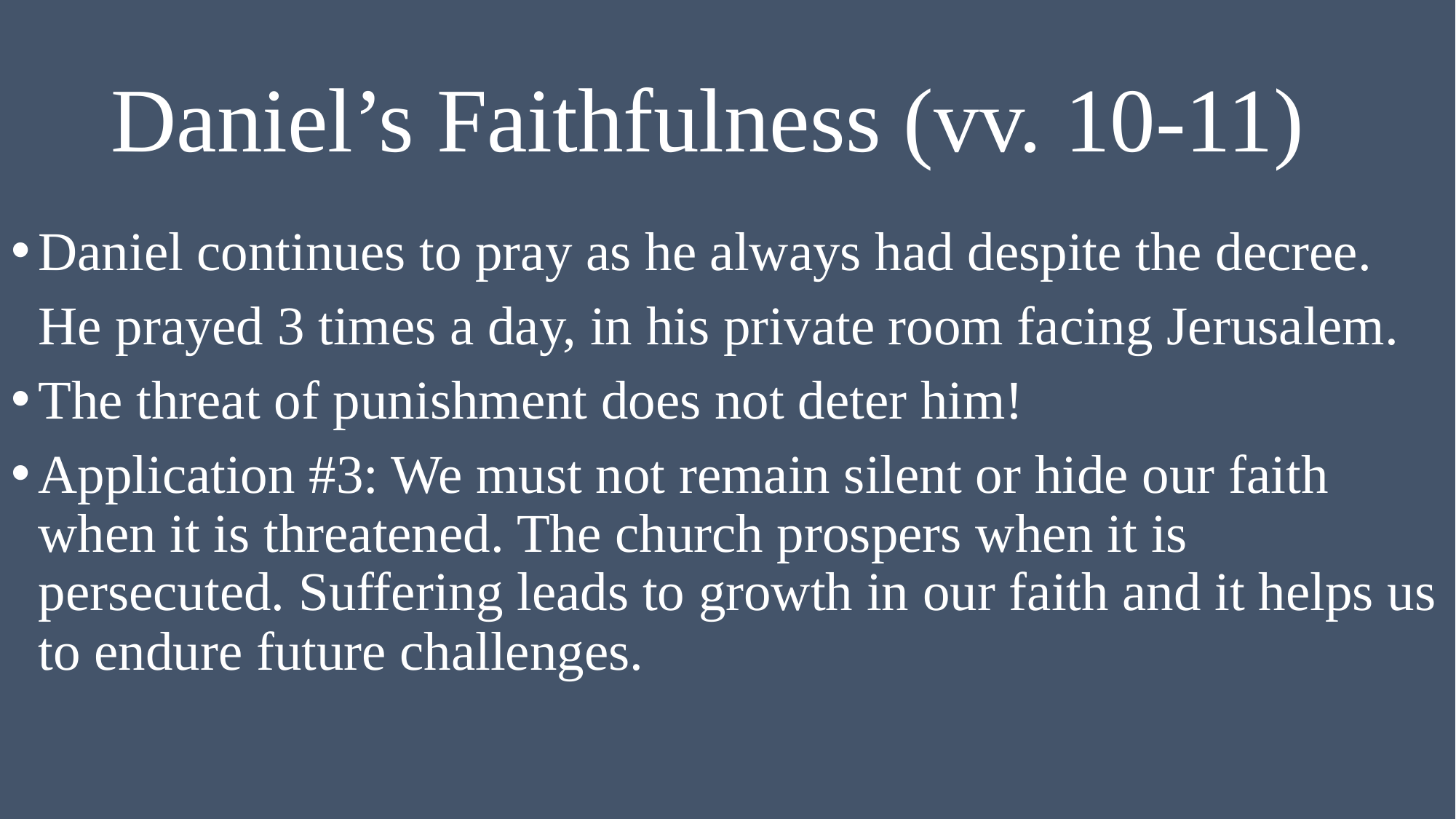

# Daniel’s Faithfulness (vv. 10-11)
Daniel continues to pray as he always had despite the decree.
  He prayed 3 times a day, in his private room facing Jerusalem.
The threat of punishment does not deter him!
Application #3: We must not remain silent or hide our faith when it is threatened. The church prospers when it is persecuted. Suffering leads to growth in our faith and it helps us to endure future challenges.